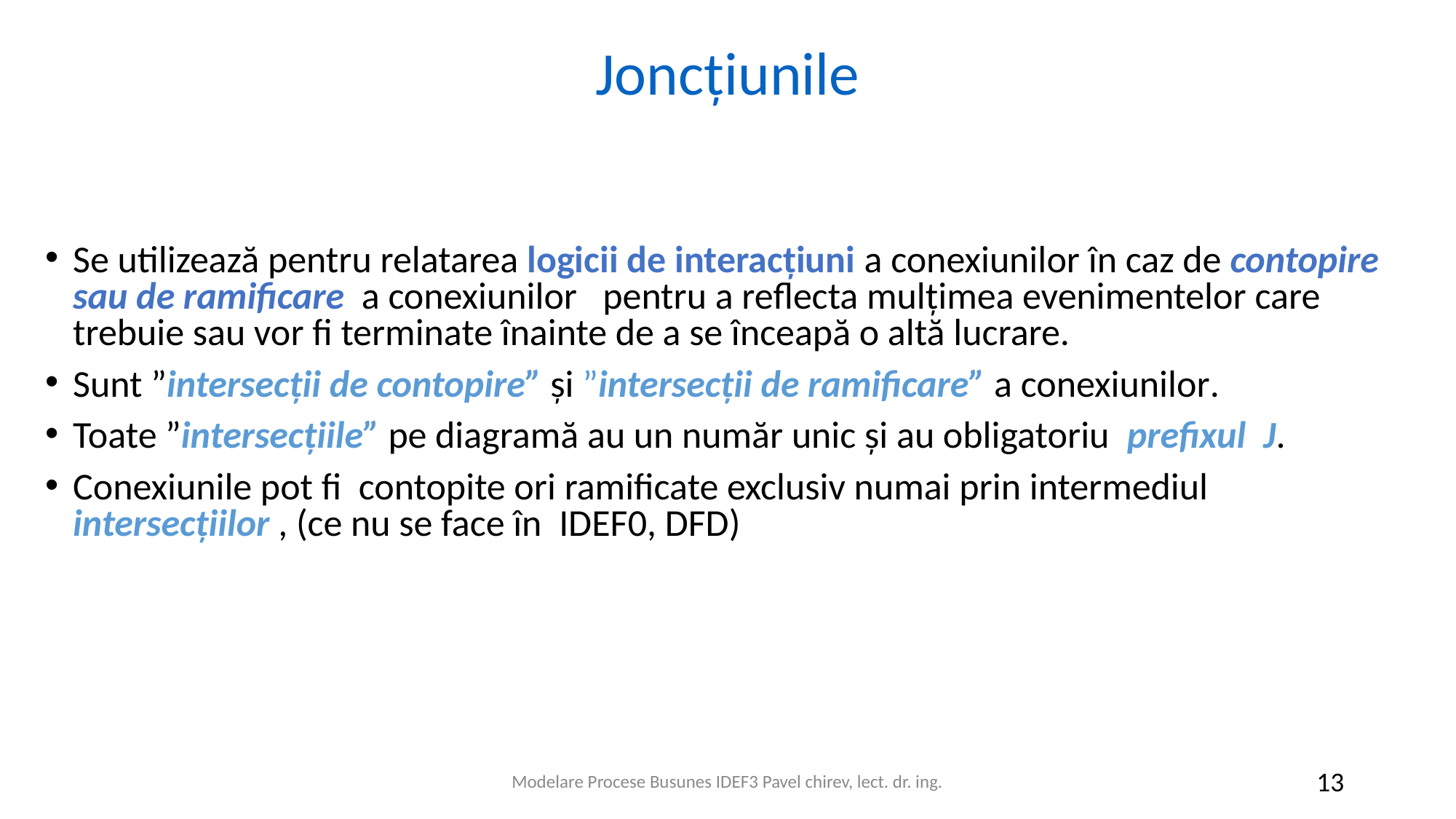

# Joncțiunile

Se utilizează pentru relatarea logicii de interacțiuni a conexiunilor în caz de contopire sau de ramificare  a conexiunilor   pentru a reflecta mulțimea evenimentelor care trebuie sau vor fi terminate înainte de a se înceapă o altă lucrare.
Sunt ”intersecții de contopire” și ”intersecții de ramificare” a conexiunilor.
Toate ”intersecțiile” pe diagramă au un număr unic și au obligatoriu  prefixul  J.
Conexiunile pot fi  contopite ori ramificate exclusiv numai prin intermediul intersecțiilor , (ce nu se face în  IDEF0, DFD)
Modelare Procese Busunes IDEF3 Pavel chirev, lect. dr. ing.
13